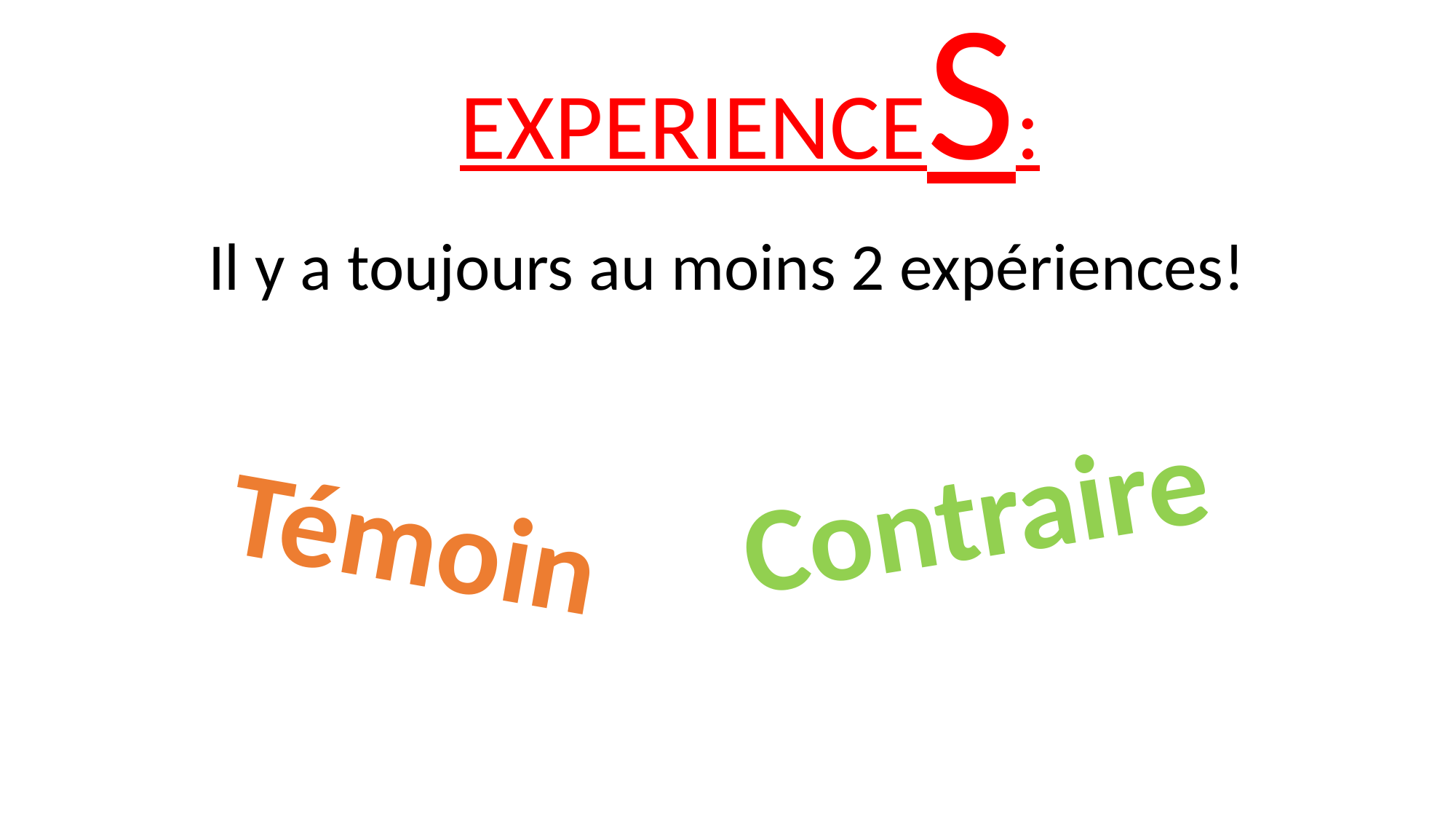

EXPERIENCES:
Il y a toujours au moins 2 expériences!
Contraire
Témoin